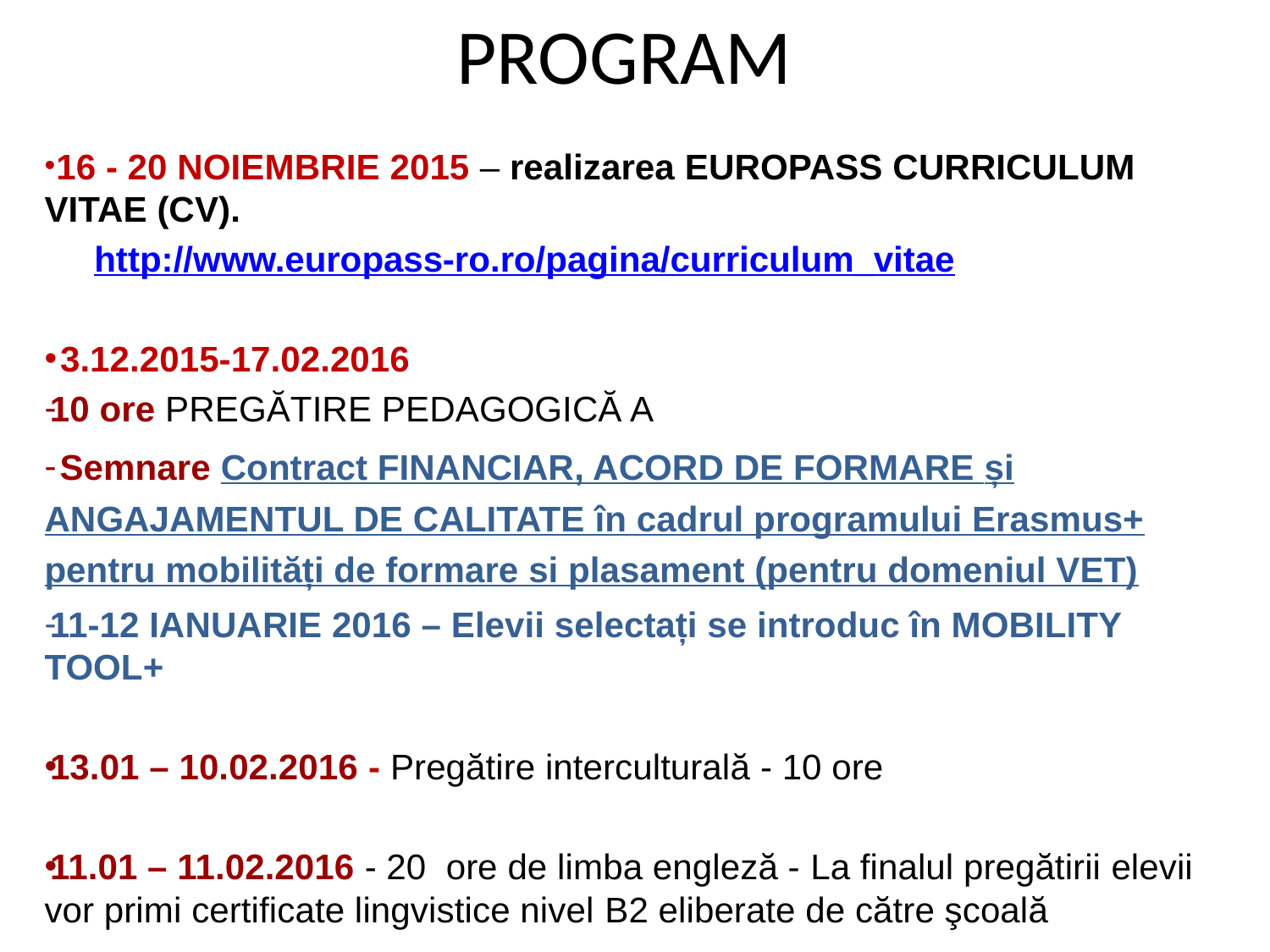

# PROGRAM
 16 - 20 NOIEMBRIE 2015 – realizarea EUROPASS CURRICULUM VITAE (CV).
     http://www.europass-ro.ro/pagina/curriculum_vitae

 3.12.2015-17.02.2016
10 ore PREGĂTIRE PEDAGOGICĂ A
 Semnare Contract FINANCIAR, ACORD DE FORMARE și ANGAJAMENTUL DE CALITATE în cadrul programului Erasmus+ pentru mobilități de formare si plasament (pentru domeniul VET)
11-12 IANUARIE 2016 – Elevii selectați se introduc în MOBILITY TOOL+

13.01 – 10.02.2016 - Pregătire interculturală - 10 ore

11.01 – 11.02.2016 - 20  ore de limba engleză - La finalul pregătirii elevii vor primi certificate lingvistice nivel B2 eliberate de către şcoală